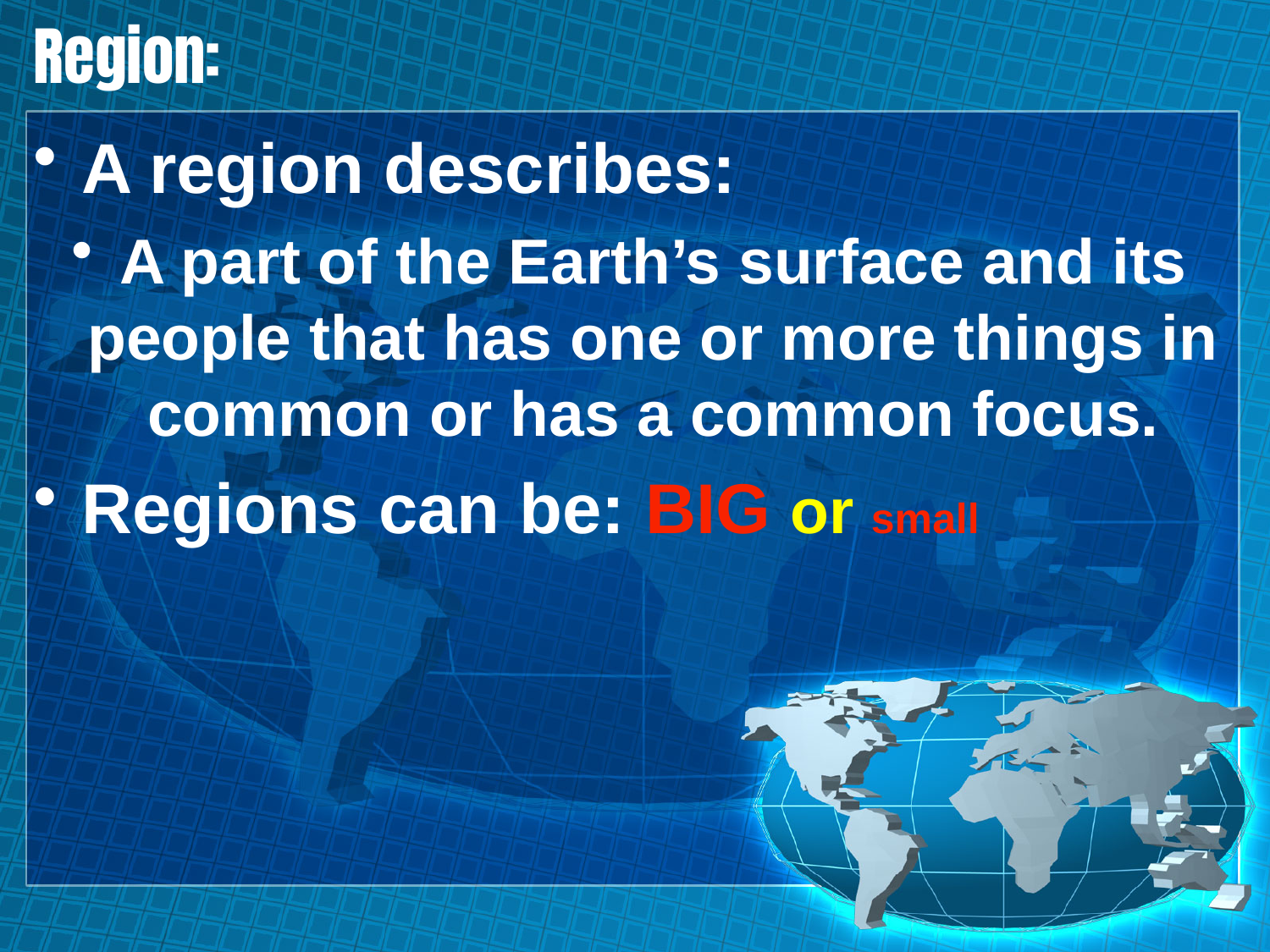

# Region:
A region describes:
A part of the Earth’s surface and its people that has one or more things in common or has a common focus.
Regions can be: BIG or small